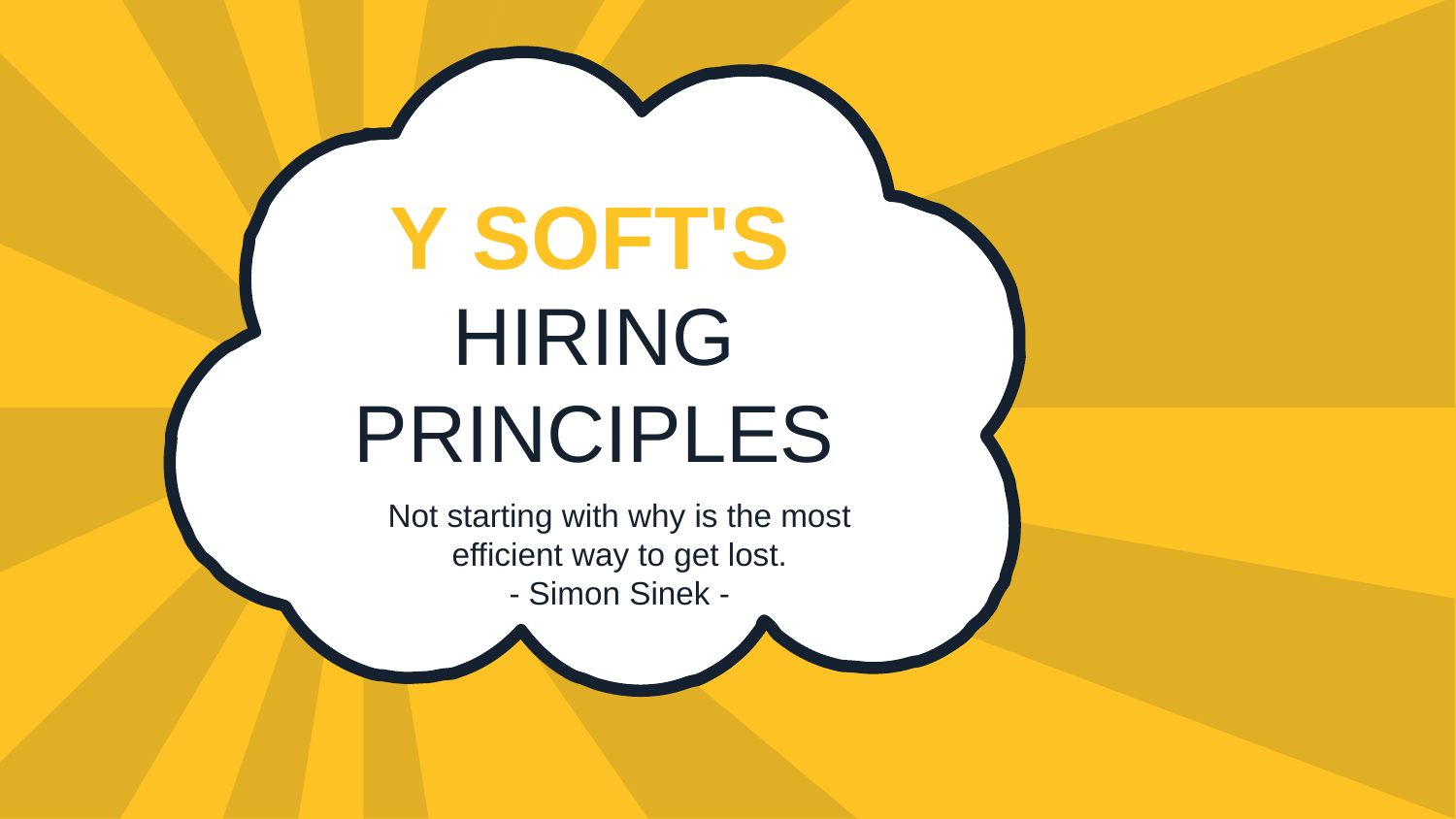

Y SOFT'S
# HIRING PRINCIPLES
Not starting with why is the most efficient way to get lost.
- Simon Sinek -